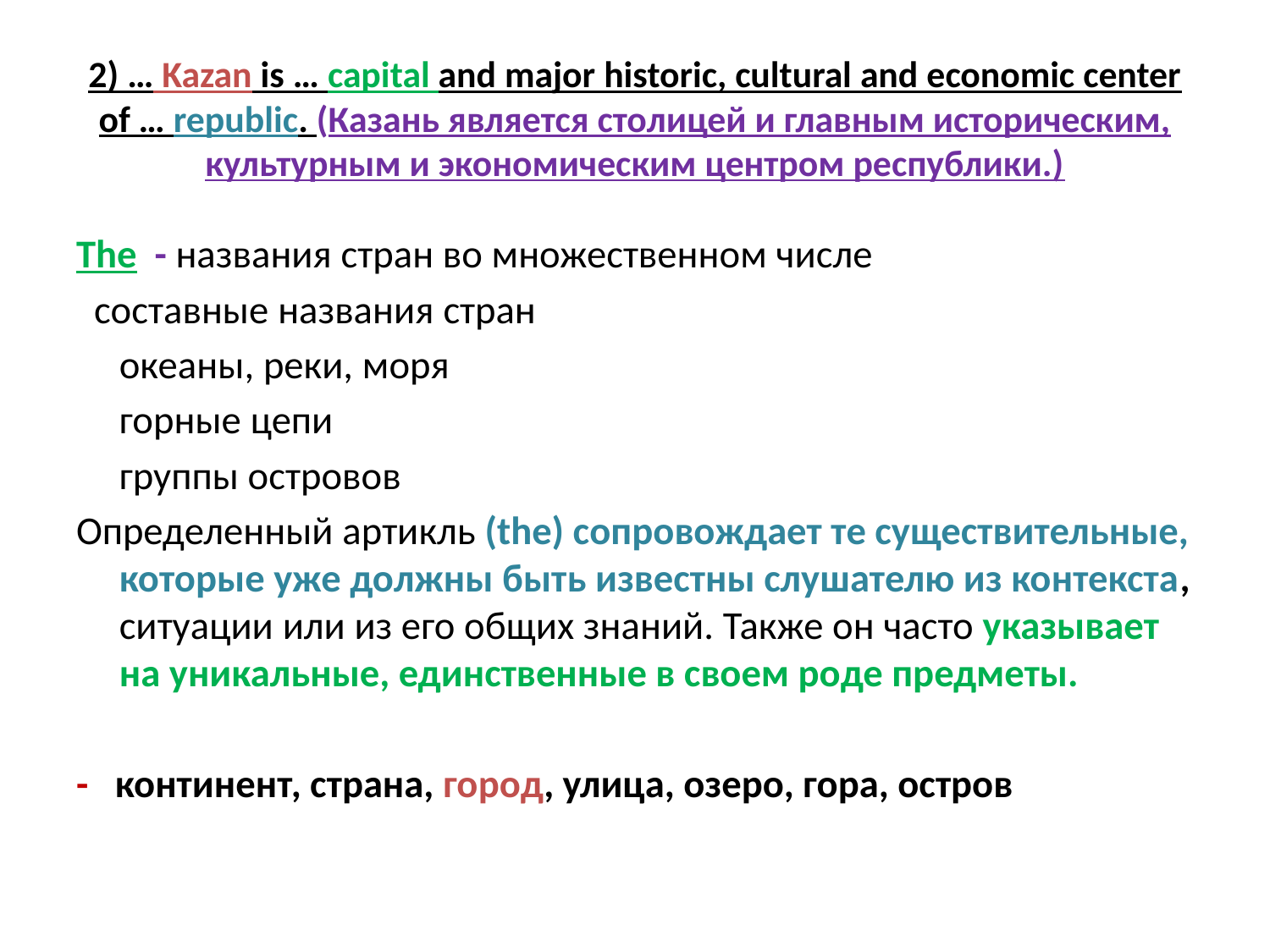

# 2) … Kazan is … capital and major historic, cultural and economic center of … republic. (Казань является столицей и главным историческим, культурным и экономическим центром республики.)
The  - названия стран во множественном числе
  составные названия стран
		океаны, реки, моря
		горные цепи
		группы островов
Определенный артикль (the) сопровождает те существительные, которые уже должны быть известны слушателю из контекста, ситуации или из его общих знаний. Также он часто указывает на уникальные, единственные в своем роде предметы.

-   континент, страна, город, улица, озеро, гора, остров